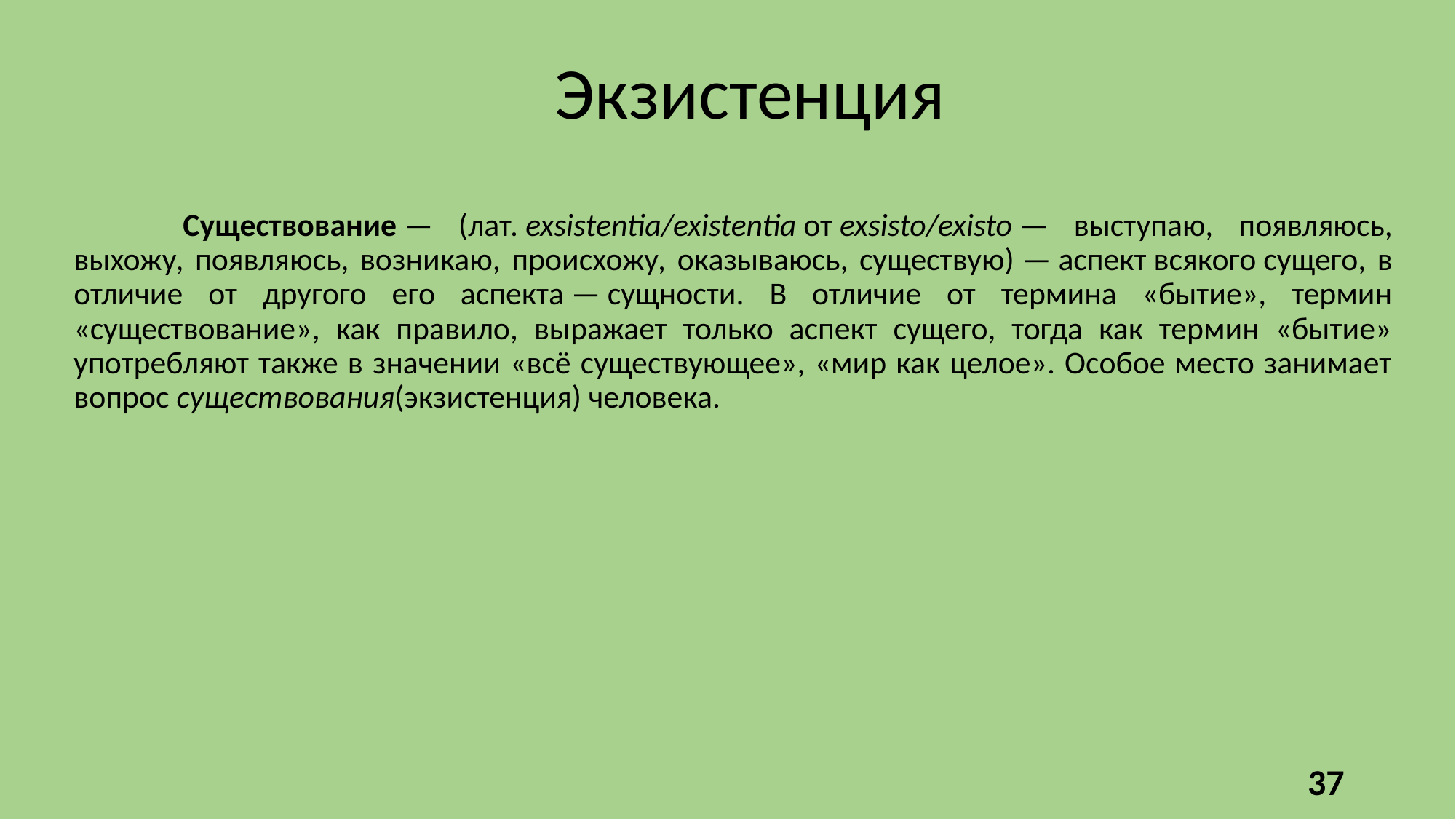

# Экзистенция
	Существование — (лат. exsistentia/existentia от exsisto/existo — выступаю, появляюсь, выхожу, появляюсь, возникаю, происхожу, оказываюсь, существую) — аспект всякого сущего, в отличие от другого его аспекта — сущности. В отличие от термина «бытие», термин «существование», как правило, выражает только аспект сущего, тогда как термин «бытие» употребляют также в значении «всё существующее», «мир как целое». Особое место занимает вопрос существования(экзистенция) человека.
37